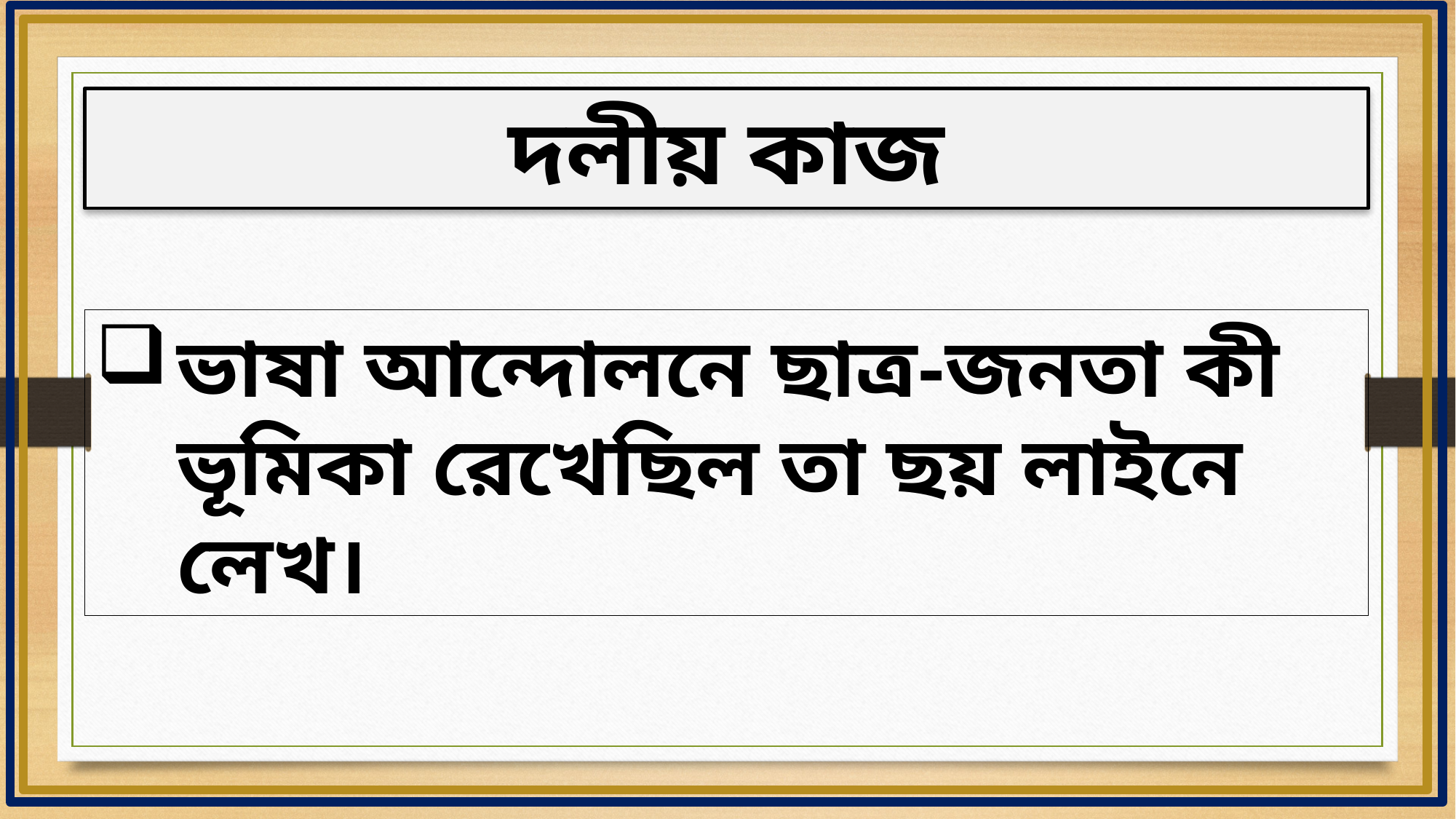

দলীয় কাজ
ভাষা আন্দোলনে ছাত্র-জনতা কী ভূমিকা রেখেছিল তা ছয় লাইনে লেখ।